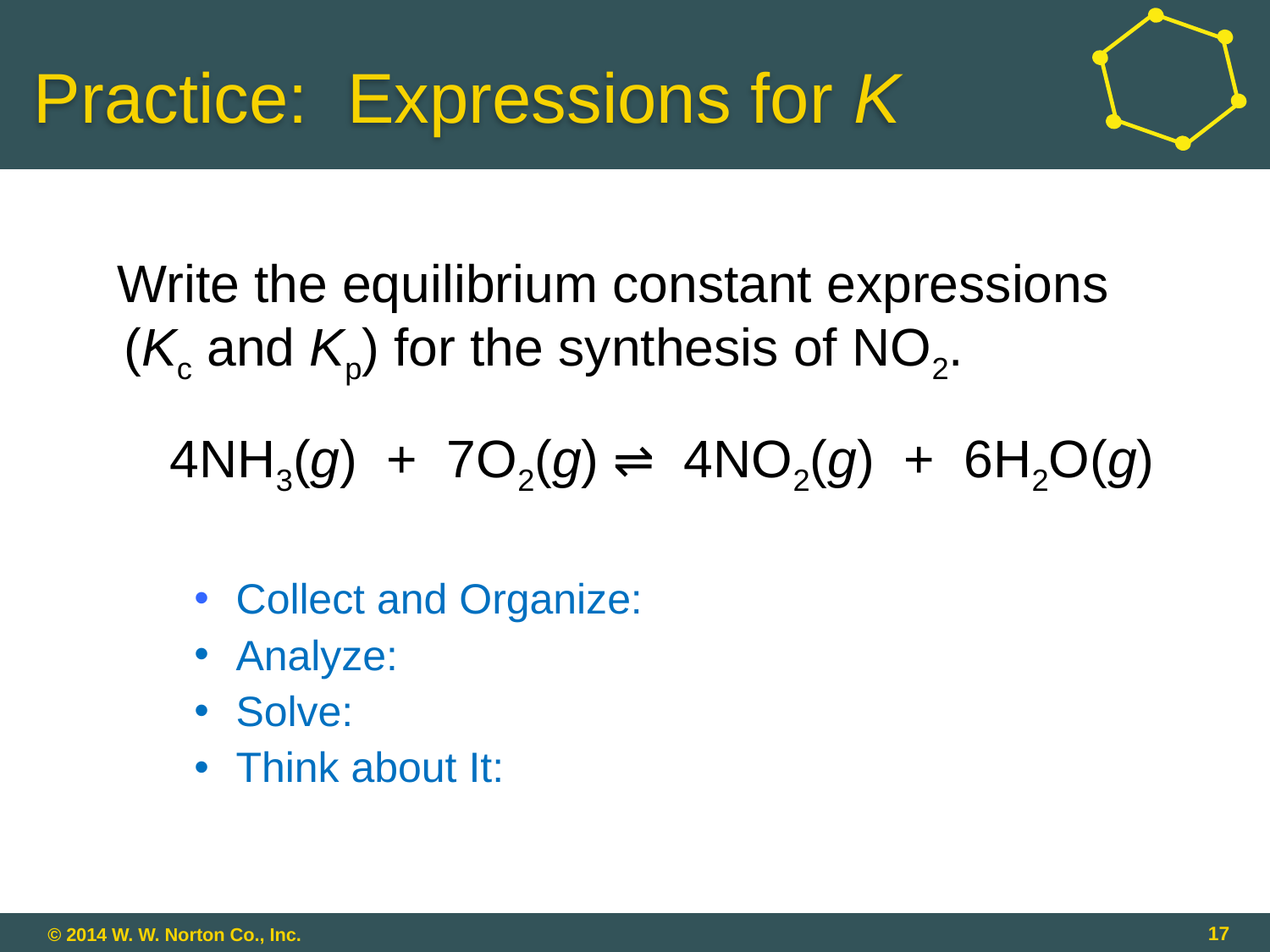

# Practice:  Expressions for K
   Write the equilibrium constant expressions  (Kc and Kp) for the synthesis of NO2.
   4NH3(g)  +  7O2(g) ⇌  4NO2(g)  +  6H2O(g)
 Collect and Organize:
 Analyze:
 Solve:
 Think about It:
17